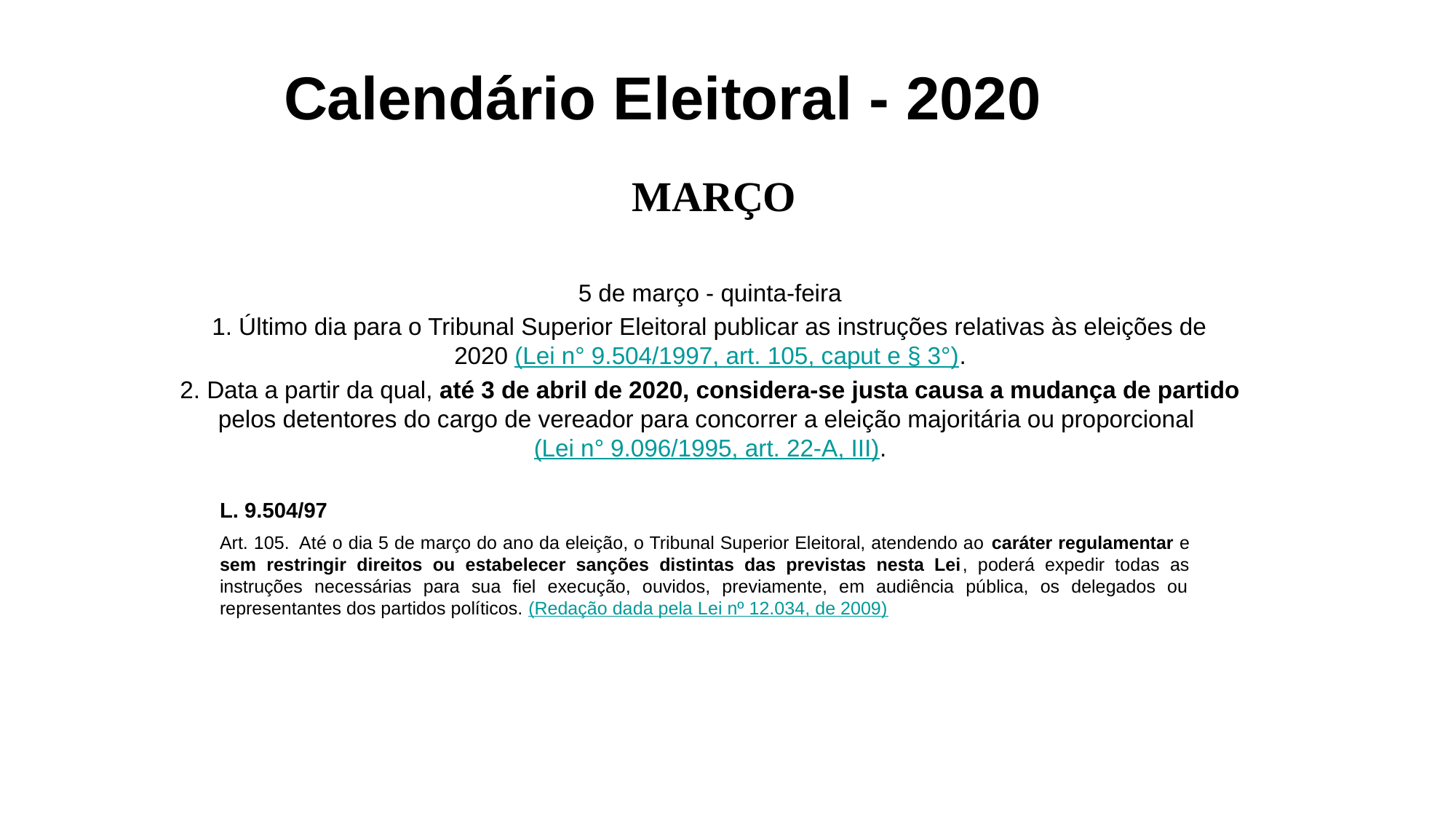

# Calendário Eleitoral - 2020
MARÇO
5 de março - quinta-feira
1. Último dia para o Tribunal Superior Eleitoral publicar as instruções relativas às eleições de 2020 (Lei n° 9.504/1997, art. 105, caput e § 3°).
2. Data a partir da qual, até 3 de abril de 2020, considera-se justa causa a mudança de partido pelos detentores do cargo de vereador para concorrer a eleição majoritária ou proporcional (Lei n° 9.096/1995, art. 22-A, III).
L. 9.504/97
Art. 105.  Até o dia 5 de março do ano da eleição, o Tribunal Superior Eleitoral, atendendo ao caráter regulamentar e sem restringir direitos ou estabelecer sanções distintas das previstas nesta Lei, poderá expedir todas as instruções necessárias para sua fiel execução, ouvidos, previamente, em audiência pública, os delegados ou representantes dos partidos políticos. (Redação dada pela Lei nº 12.034, de 2009)